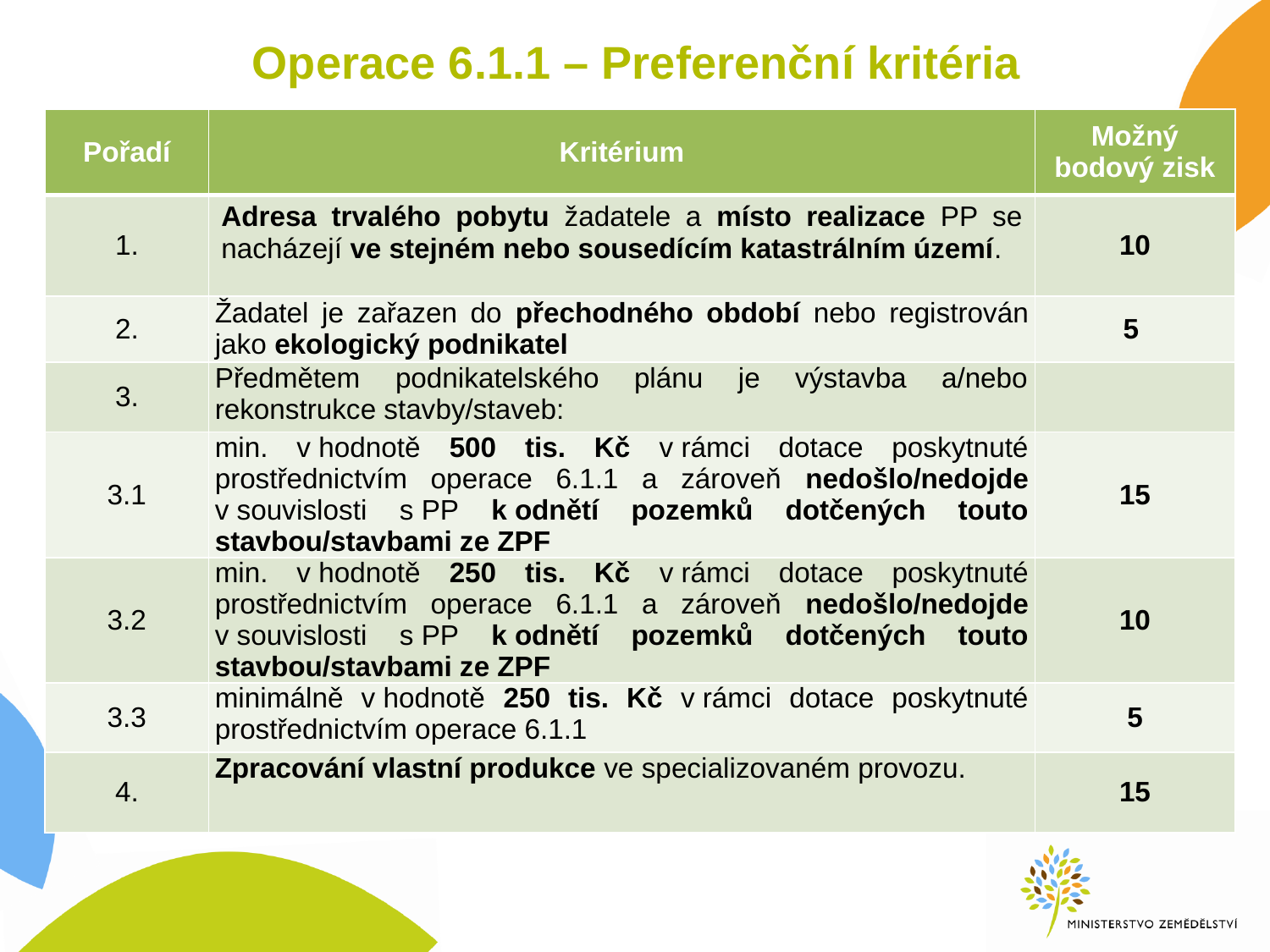

# Operace 6.1.1 – Preferenční kritéria
| Pořadí | Kritérium | Možný bodový zisk |
| --- | --- | --- |
| 1. | Adresa trvalého pobytu žadatele a místo realizace PP se nacházejí ve stejném nebo sousedícím katastrálním území. | 10 |
| 2. | Žadatel je zařazen do přechodného období nebo registrován jako ekologický podnikatel | 5 |
| 3. | Předmětem podnikatelského plánu je výstavba a/nebo rekonstrukce stavby/staveb: |  |
| 3.1 | min. v hodnotě 500 tis. Kč v rámci dotace poskytnuté prostřednictvím operace 6.1.1 a zároveň nedošlo/nedojde v souvislosti s PP k odnětí pozemků dotčených touto stavbou/stavbami ze ZPF | 15 |
| 3.2 | min. v hodnotě 250 tis. Kč v rámci dotace poskytnuté prostřednictvím operace 6.1.1 a zároveň nedošlo/nedojde v souvislosti s PP k odnětí pozemků dotčených touto stavbou/stavbami ze ZPF | 10 |
| 3.3 | minimálně v hodnotě 250 tis. Kč v rámci dotace poskytnuté prostřednictvím operace 6.1.1 | 5 |
| 4. | Zpracování vlastní produkce ve specializovaném provozu. | 15 |